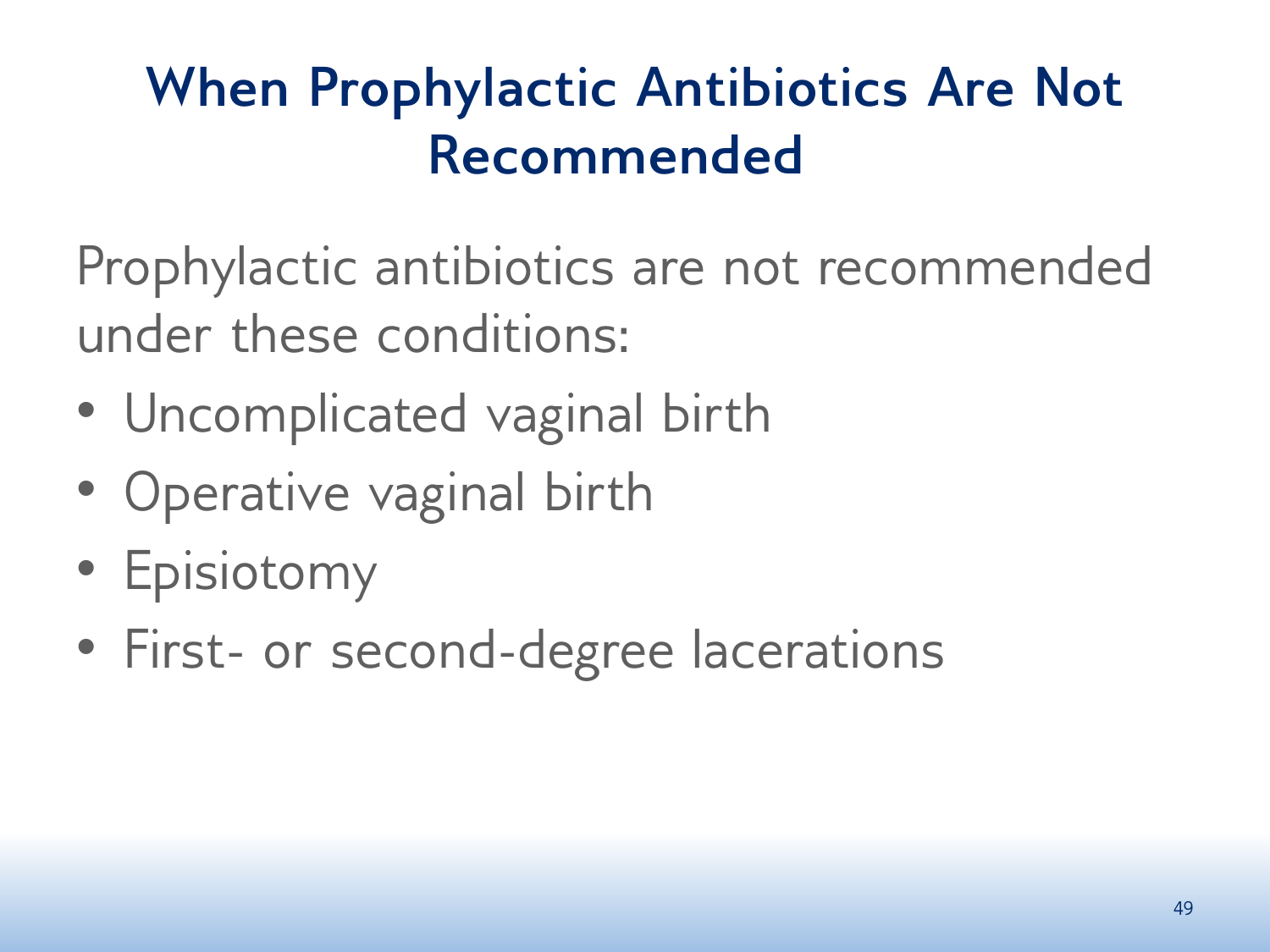

# When Prophylactic Antibiotics Are Not Recommended
Prophylactic antibiotics are not recommended under these conditions:
Uncomplicated vaginal birth
Operative vaginal birth
Episiotomy
First- or second-degree lacerations

49